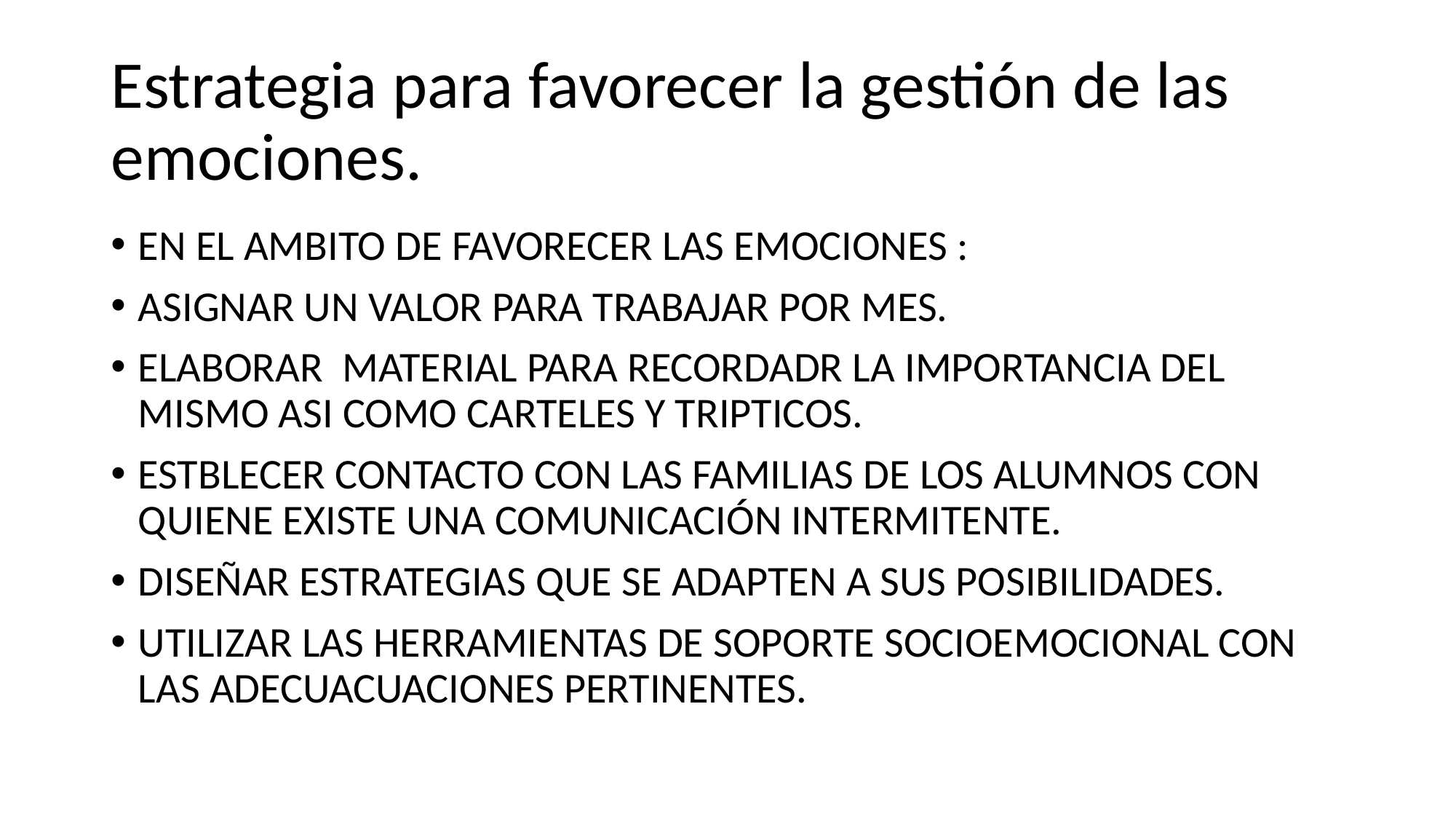

# Estrategia para favorecer la gestión de las emociones.
EN EL AMBITO DE FAVORECER LAS EMOCIONES :
ASIGNAR UN VALOR PARA TRABAJAR POR MES.
ELABORAR  MATERIAL PARA RECORDADR LA IMPORTANCIA DEL MISMO ASI COMO CARTELES Y TRIPTICOS.
ESTBLECER CONTACTO CON LAS FAMILIAS DE LOS ALUMNOS CON QUIENE EXISTE UNA COMUNICACIÓN INTERMITENTE.
DISEÑAR ESTRATEGIAS QUE SE ADAPTEN A SUS POSIBILIDADES.
UTILIZAR LAS HERRAMIENTAS DE SOPORTE SOCIOEMOCIONAL CON LAS ADECUACUACIONES PERTINENTES.